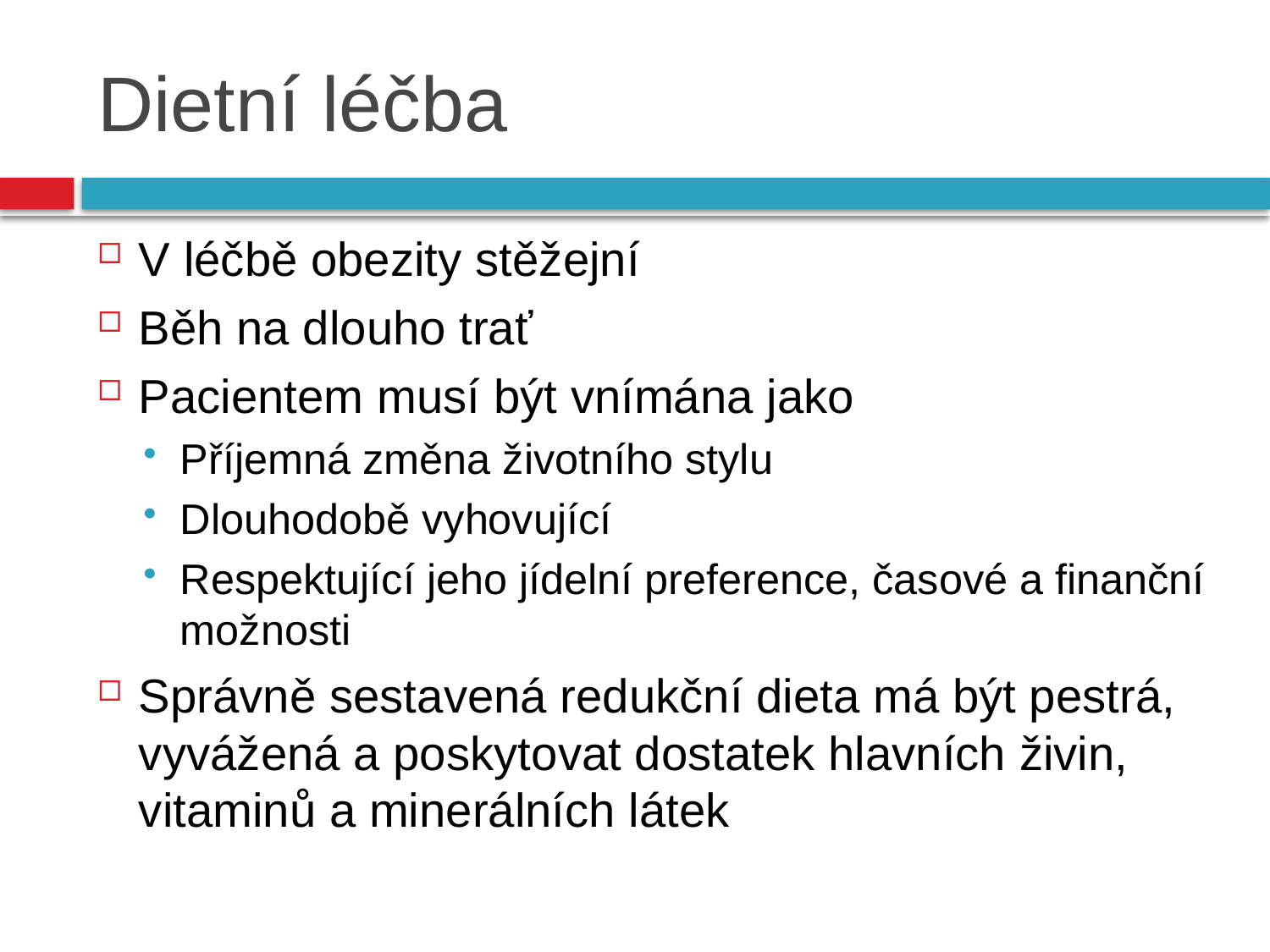

# Dietní léčba
V léčbě obezity stěžejní
Běh na dlouho trať
Pacientem musí být vnímána jako
Příjemná změna životního stylu
Dlouhodobě vyhovující
Respektující jeho jídelní preference, časové a finanční možnosti
Správně sestavená redukční dieta má být pestrá, vyvážená a poskytovat dostatek hlavních živin, vitaminů a minerálních látek